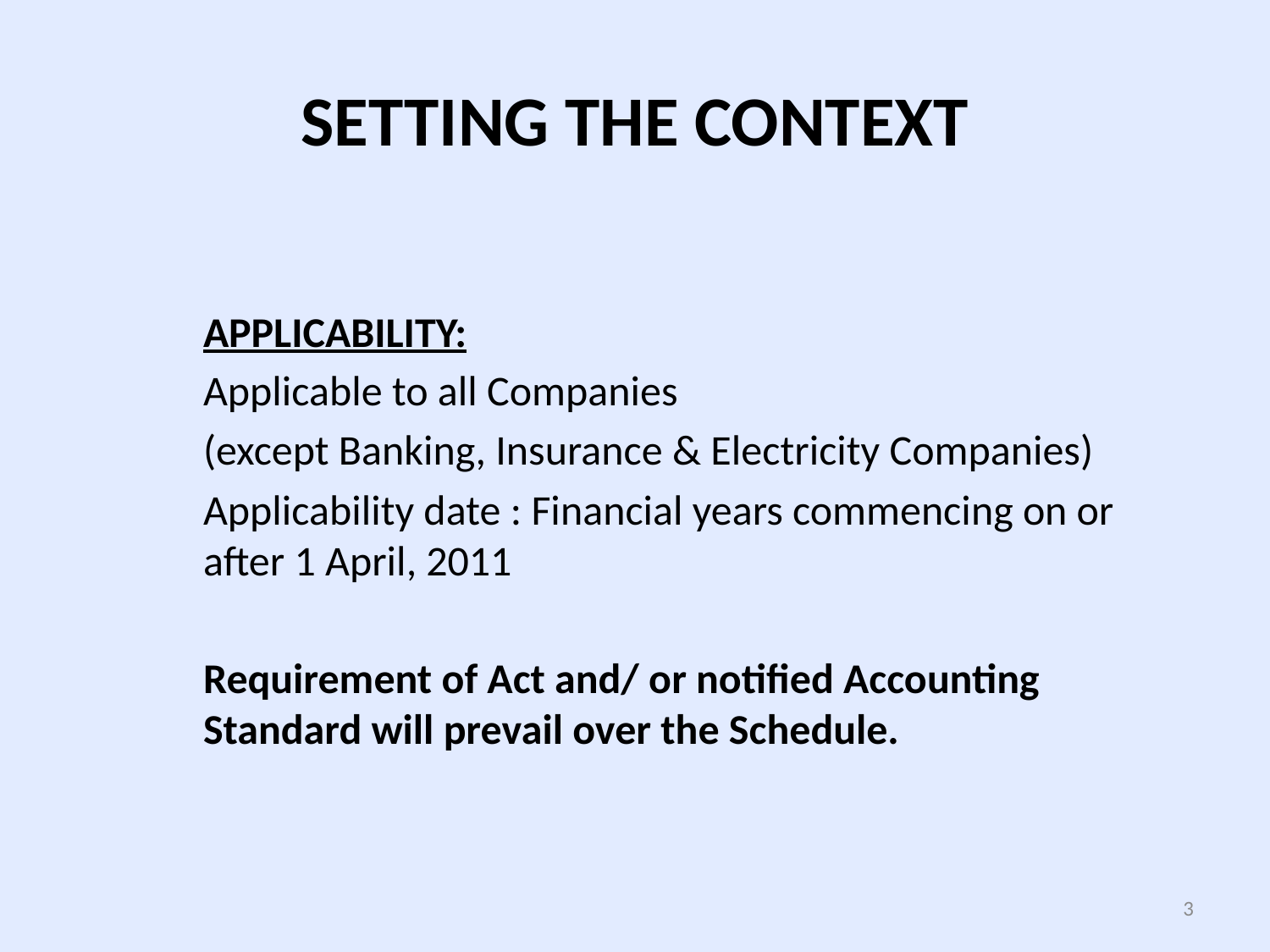

# SETTING THE CONTEXT

APPLICABILITY:
Applicable to all Companies
(except Banking, Insurance & Electricity Companies)
Applicability date : Financial years commencing on or after 1 April, 2011

Requirement of Act and/ or notified Accounting Standard will prevail over the Schedule.

3